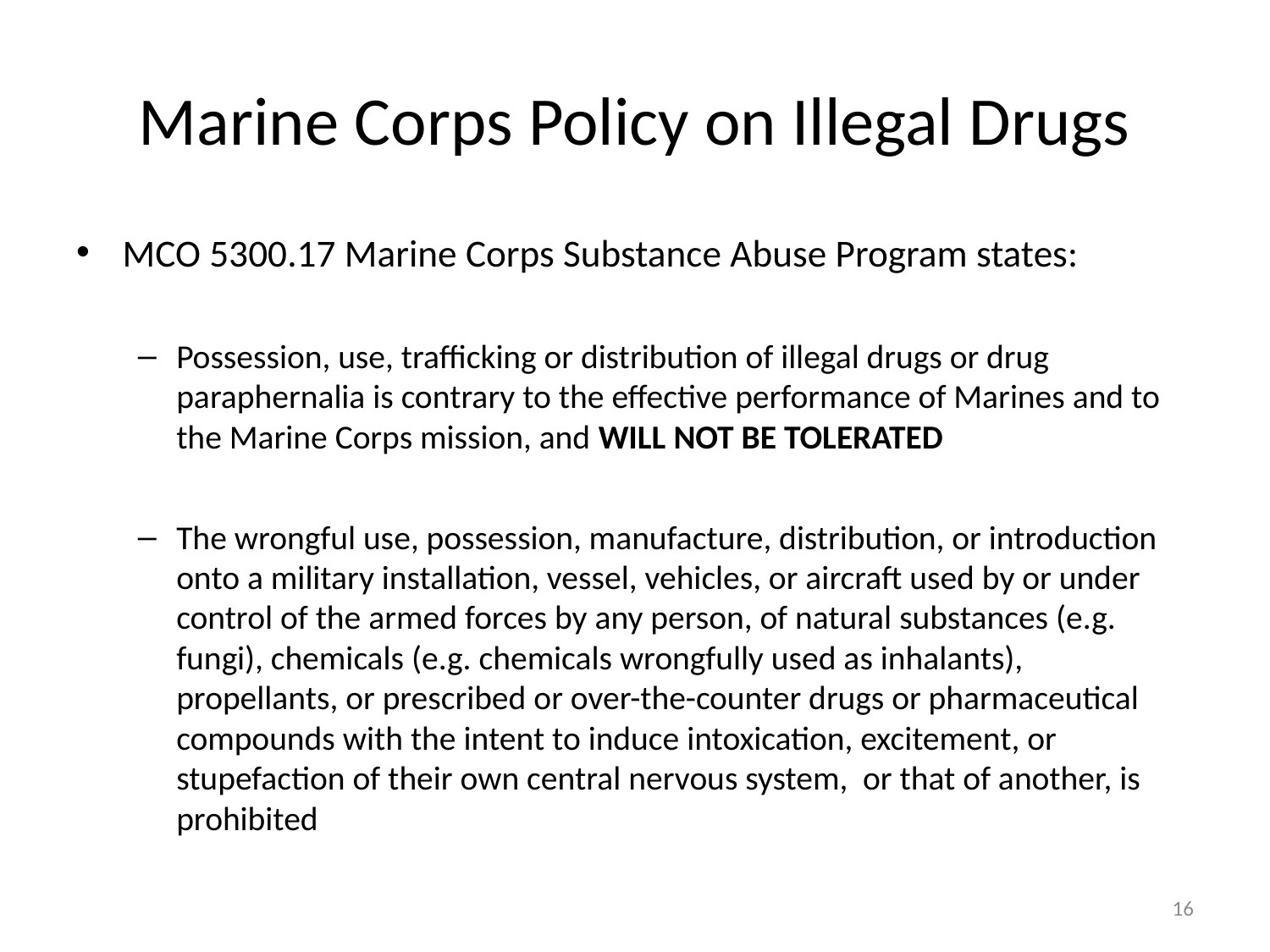

# Marine Corps Policy on Illegal Drugs
MCO 5300.17 Marine Corps Substance Abuse Program states:

Possession, use, trafficking or distribution of illegal drugs or drug paraphernalia is contrary to the effective performance of Marines and to the Marine Corps mission, and WILL NOT BE TOLERATED

The wrongful use, possession, manufacture, distribution, or introduction onto a military installation, vessel, vehicles, or aircraft used by or under control of the armed forces by any person, of natural substances (e.g. fungi), chemicals (e.g. chemicals wrongfully used as inhalants), propellants, or prescribed or over-the-counter drugs or pharmaceutical compounds with the intent to induce intoxication, excitement, or stupefaction of their own central nervous system,  or that of another, is prohibited
16